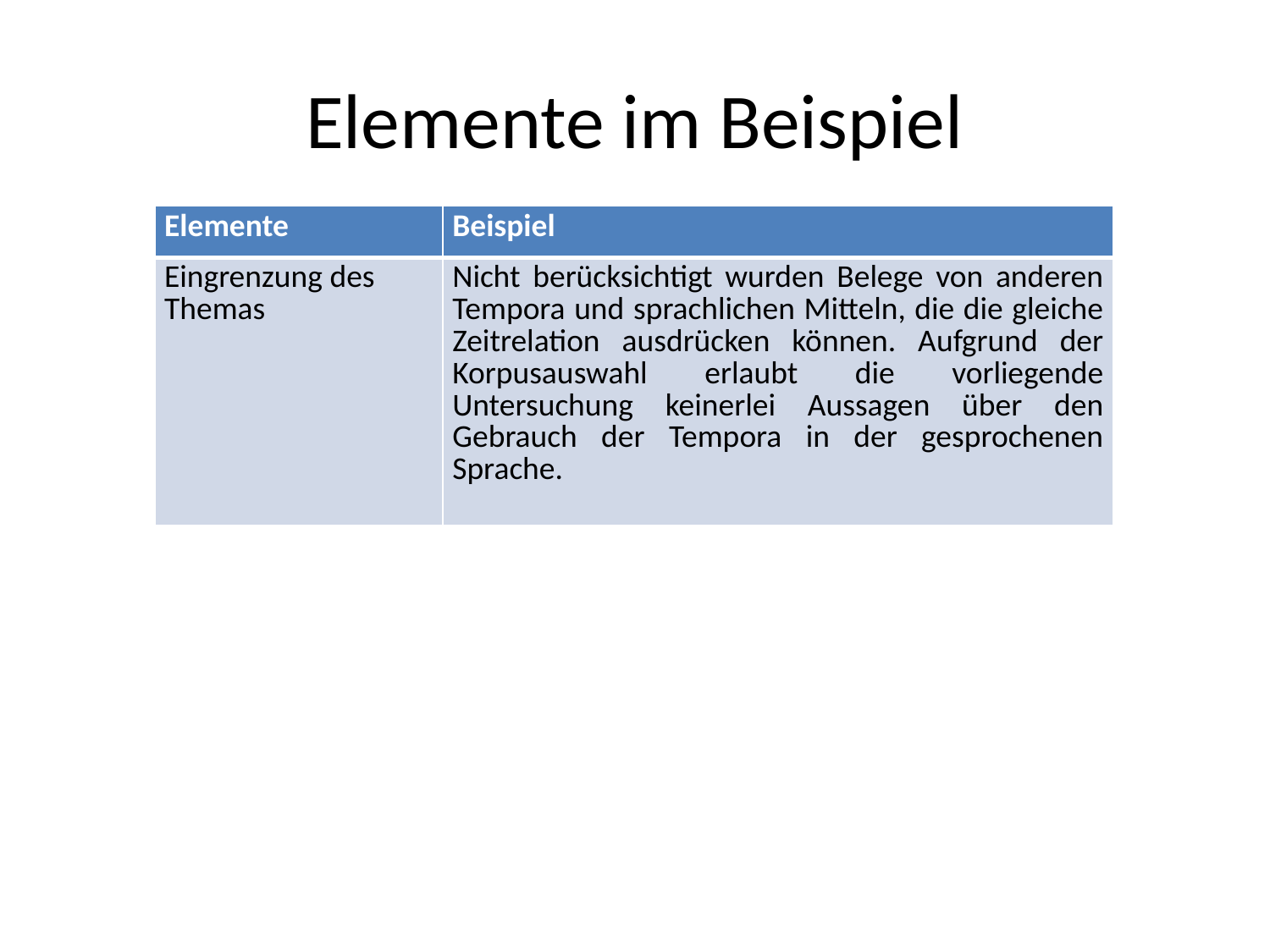

# Elemente im Beispiel
| Elemente | Beispiel |
| --- | --- |
| Eingrenzung des Themas | Nicht berücksichtigt wurden Belege von anderen Tempora und sprachlichen Mitteln, die die gleiche Zeitrelation ausdrücken können. Aufgrund der Korpusauswahl erlaubt die vorliegende Untersuchung keinerlei Aussagen über den Gebrauch der Tempora in der gesprochenen Sprache. |